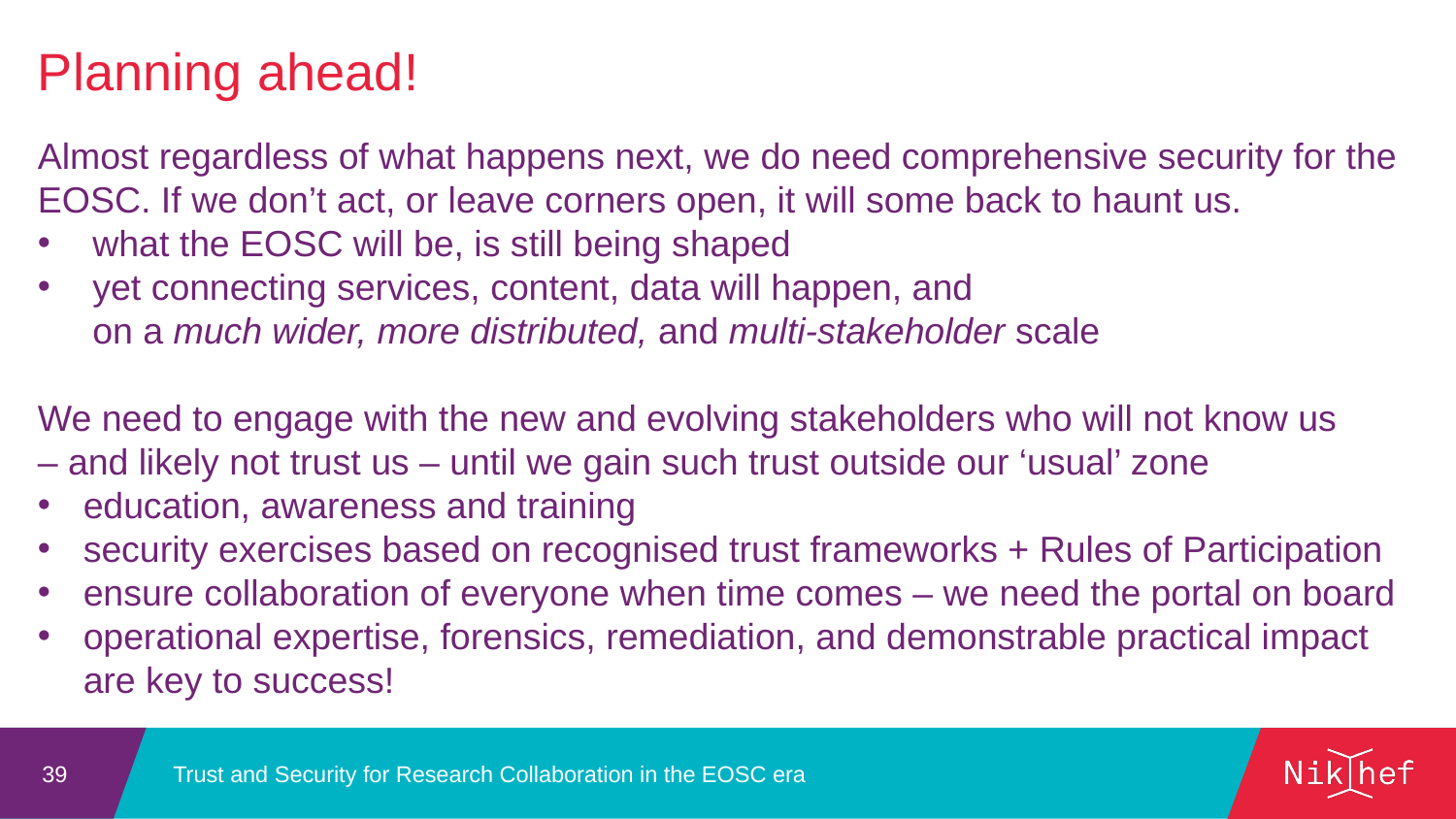

Planning ahead!
Almost regardless of what happens next, we do need comprehensive security for the EOSC. If we don’t act, or leave corners open, it will some back to haunt us.
what the EOSC will be, is still being shaped
yet connecting services, content, data will happen, and
on a much wider, more distributed, and multi-stakeholder scale

We need to engage with the new and evolving stakeholders who will not know us
– and likely not trust us – until we gain such trust outside our ‘usual’ zone
education, awareness and training
security exercises based on recognised trust frameworks + Rules of Participation
ensure collaboration of everyone when time comes – we need the portal on board
operational expertise, forensics, remediation, and demonstrable practical impact
are key to success!
Trust and Security for Research Collaboration in the EOSC era
39